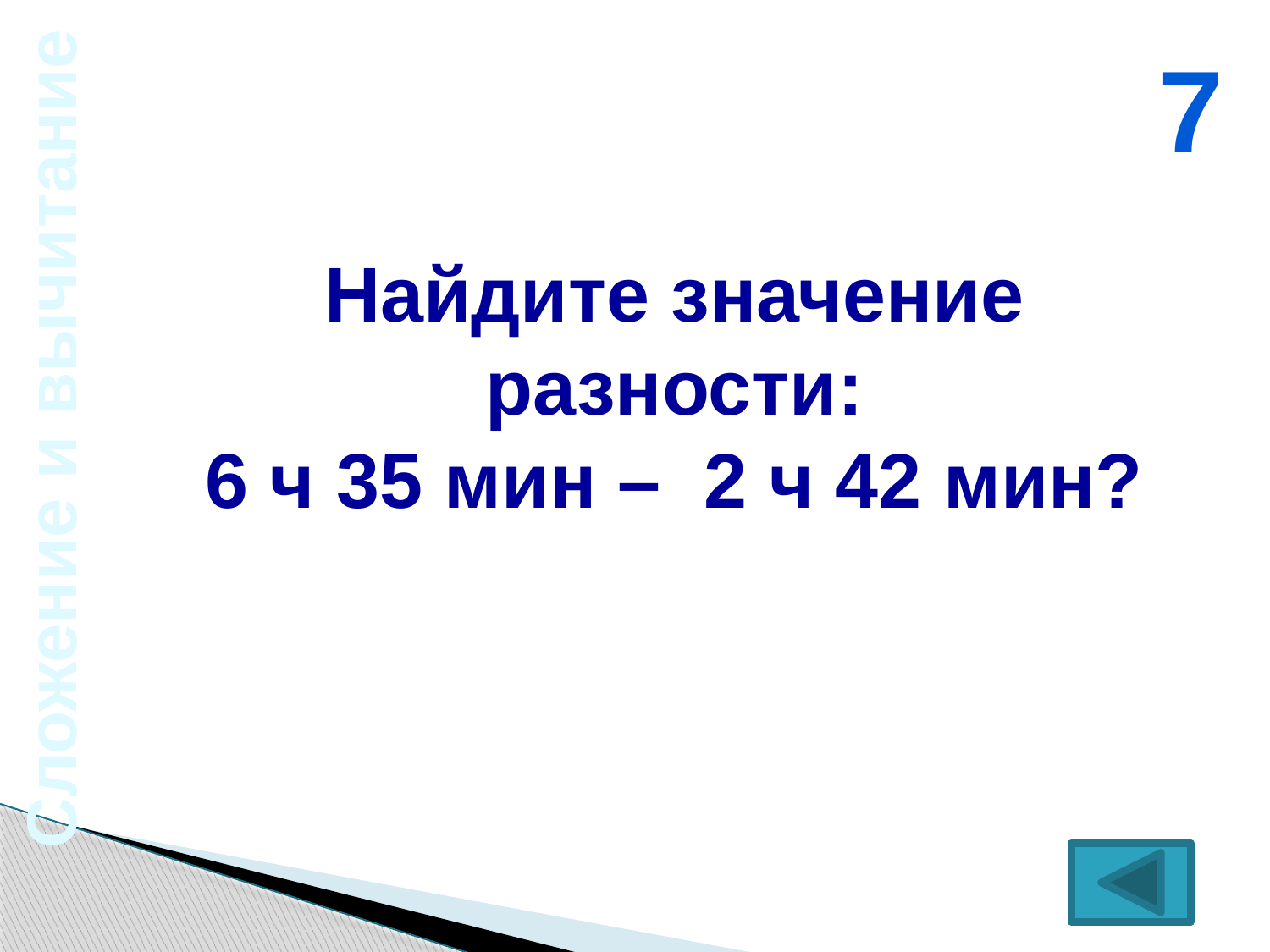

7
Найдите значение разности:
6 ч 35 мин –  2 ч 42 мин?
Сложение и вычитание